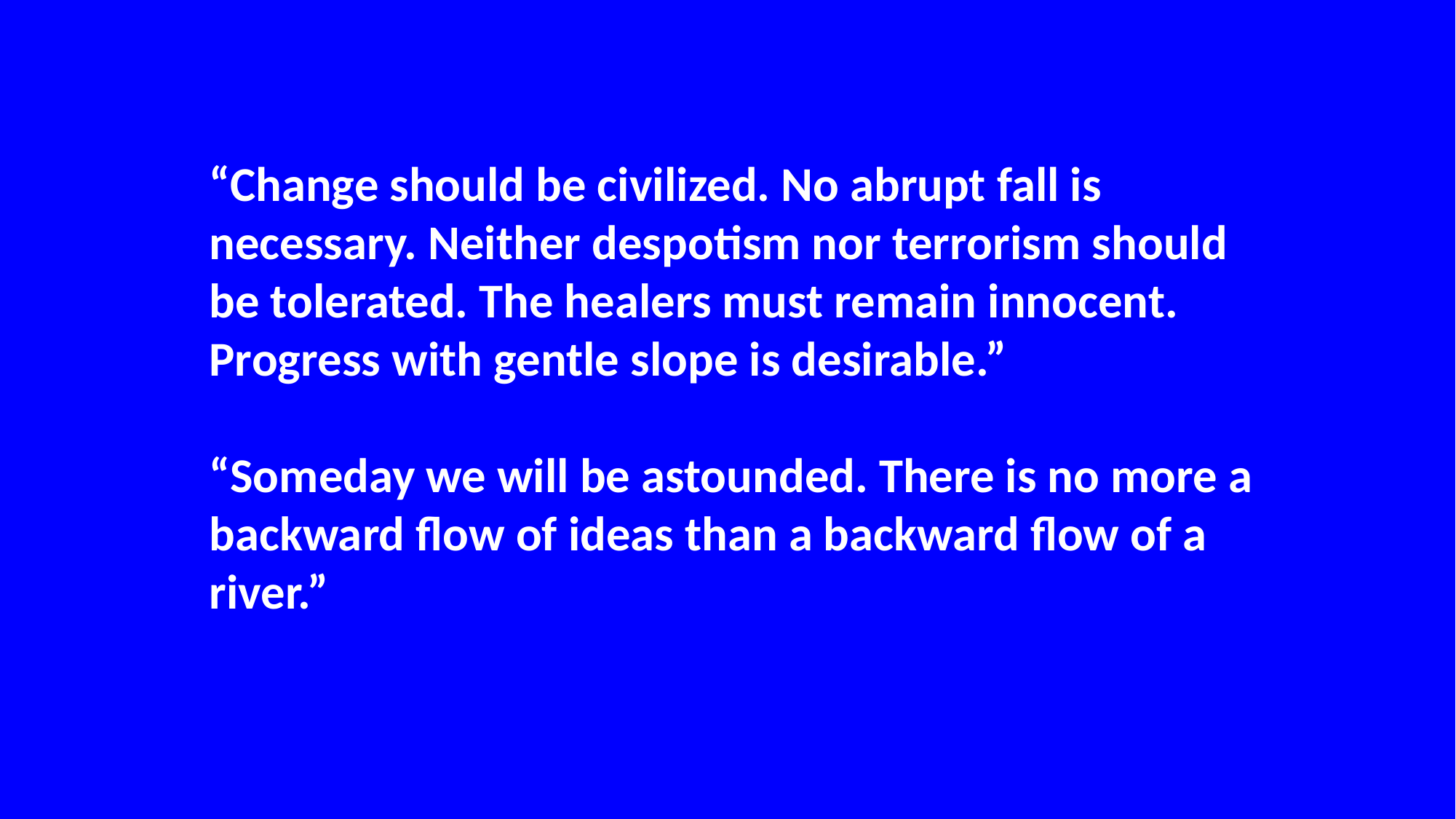

“Change should be civilized. No abrupt fall is necessary. Neither despotism nor terrorism should be tolerated. The healers must remain innocent. Progress with gentle slope is desirable.”

“Someday we will be astounded. There is no more a backward flow of ideas than a backward flow of a river.”